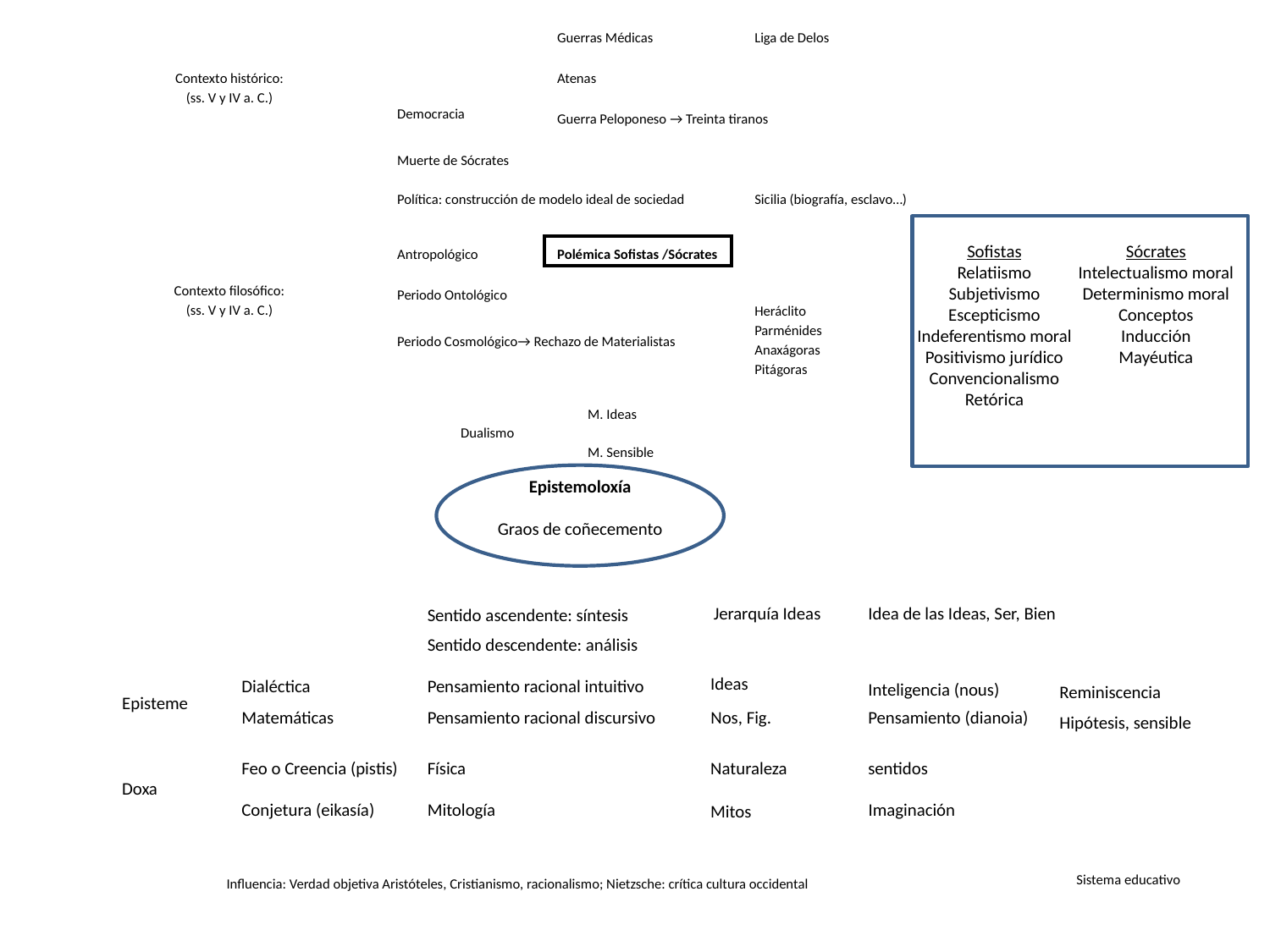

Guerras Médicas
Liga de Delos
Contexto histórico:
(ss. V y IV a. C.)
Atenas
Democracia
Guerra Peloponeso → Treinta tiranos
Muerte de Sócrates
Política: construcción de modelo ideal de sociedad
Sicilia (biografía, esclavo…)

Sofistas
Relatiismo
Subjetivismo
Escepticismo
Indeferentismo moral
Positivismo jurídico
Convencionalismo
Retórica
Sócrates
Intelectualismo moral
Determinismo moral
Conceptos
Inducción
Mayéutica
Antropológico
Polémica Sofistas /Sócrates
Contexto filosófico:
(ss. V y IV a. C.)
Periodo Ontológico
Heráclito
Parménides
Anaxágoras
Pitágoras
Periodo Cosmológico→ Rechazo de Materialistas
	M. Ideas
Dualismo
	M. Sensible

Epistemoloxía
Graos de coñecemento
Jerarquía Ideas
Idea de las Ideas, Ser, Bien
Sentido ascendente: síntesis
Sentido descendente: análisis
Ideas
Dialéctica
Pensamiento racional intuitivo
Inteligencia (nous)
Reminiscencia
Episteme
Nos, Fig.
Matemáticas
Pensamiento racional discursivo
Pensamiento (dianoia)
Hipótesis, sensible
Feo o Creencia (pistis)
Naturaleza
Física
sentidos
Doxa
Conjetura (eikasía)
Mitología
Imaginación
Mitos
Sistema educativo
Influencia: Verdad objetiva Aristóteles, Cristianismo, racionalismo; Nietzsche: crítica cultura occidental